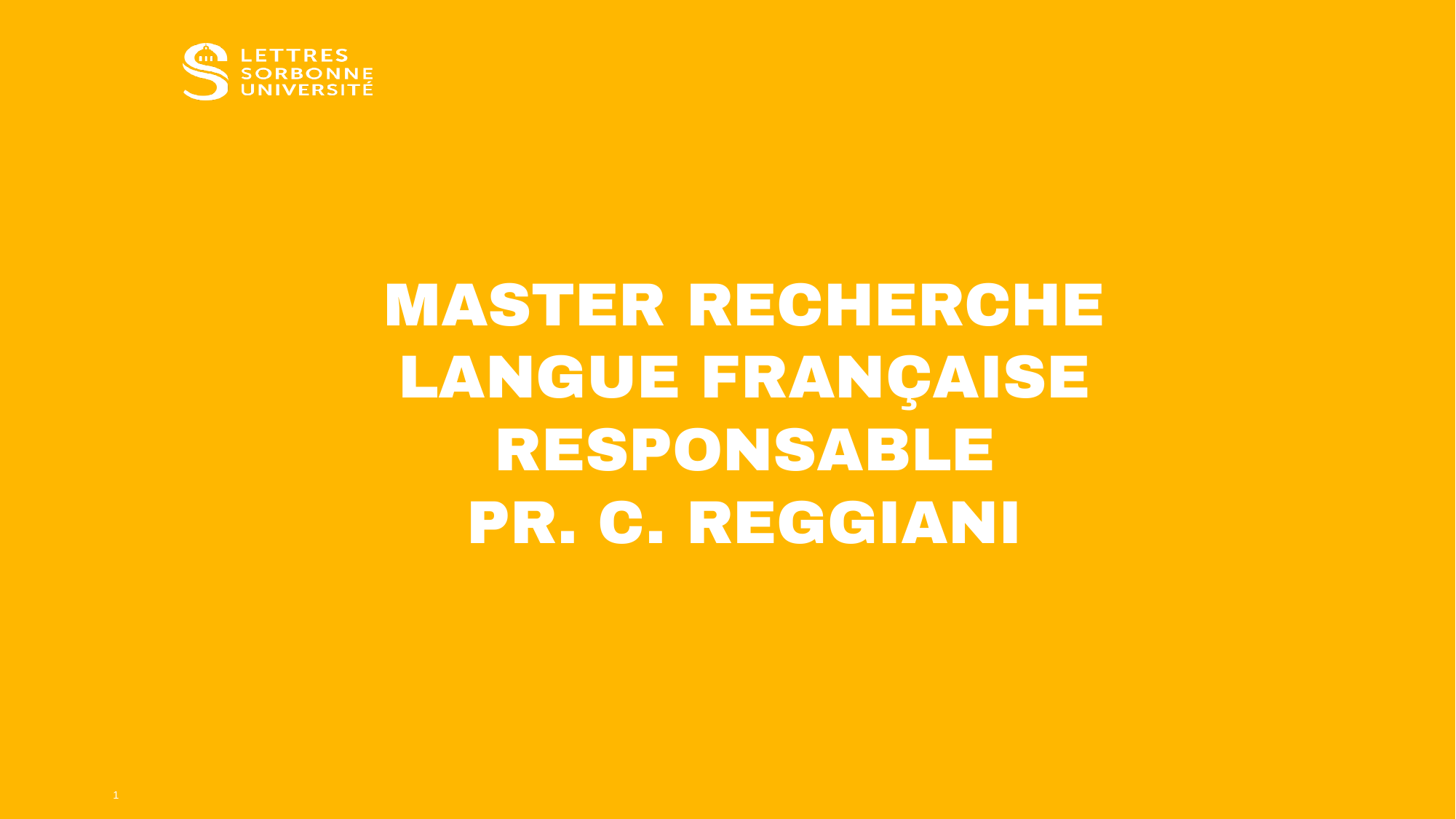

# Master RECHERCHE Langue française Responsable PR. C. Reggiani